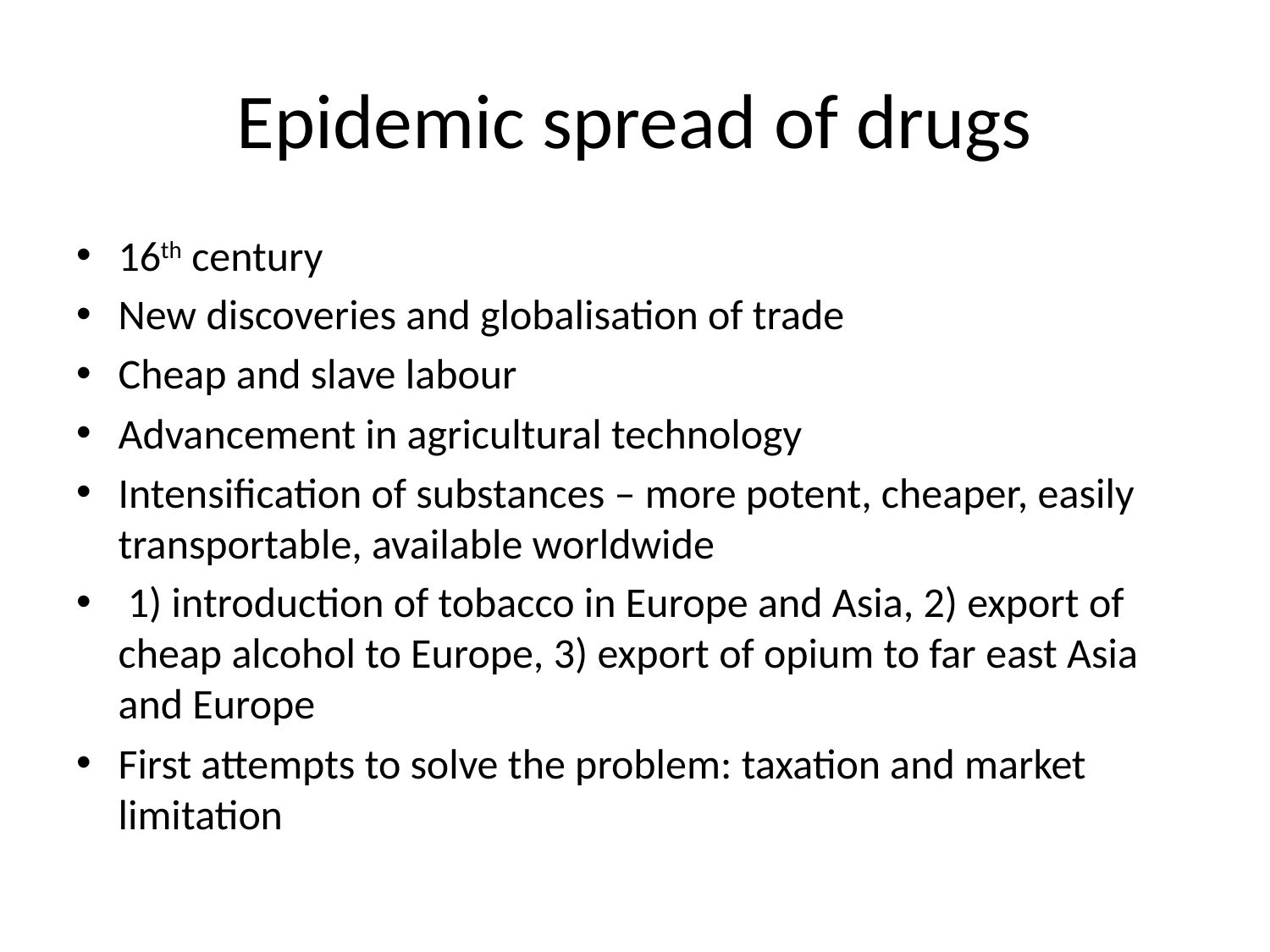

# Epidemic spread of drugs
16th century
New discoveries and globalisation of trade
Cheap and slave labour
Advancement in agricultural technology
Intensification of substances – more potent, cheaper, easily transportable, available worldwide
 1) introduction of tobacco in Europe and Asia, 2) export of cheap alcohol to Europe, 3) export of opium to far east Asia and Europe
First attempts to solve the problem: taxation and market limitation